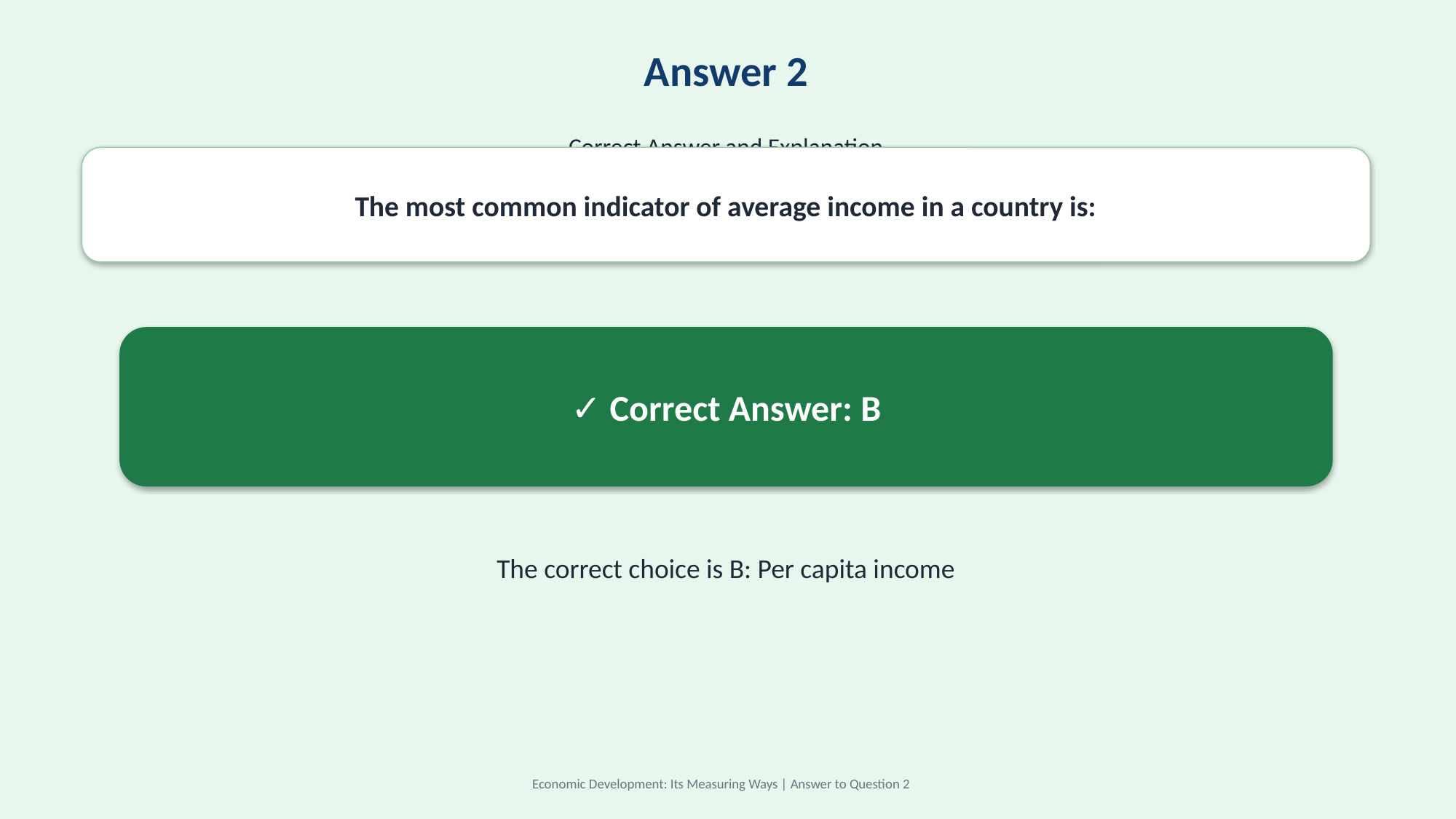

Answer 2
Correct Answer and Explanation
The most common indicator of average income in a country is:
✓ Correct Answer: B
The correct choice is B: Per capita income
Economic Development: Its Measuring Ways | Answer to Question 2